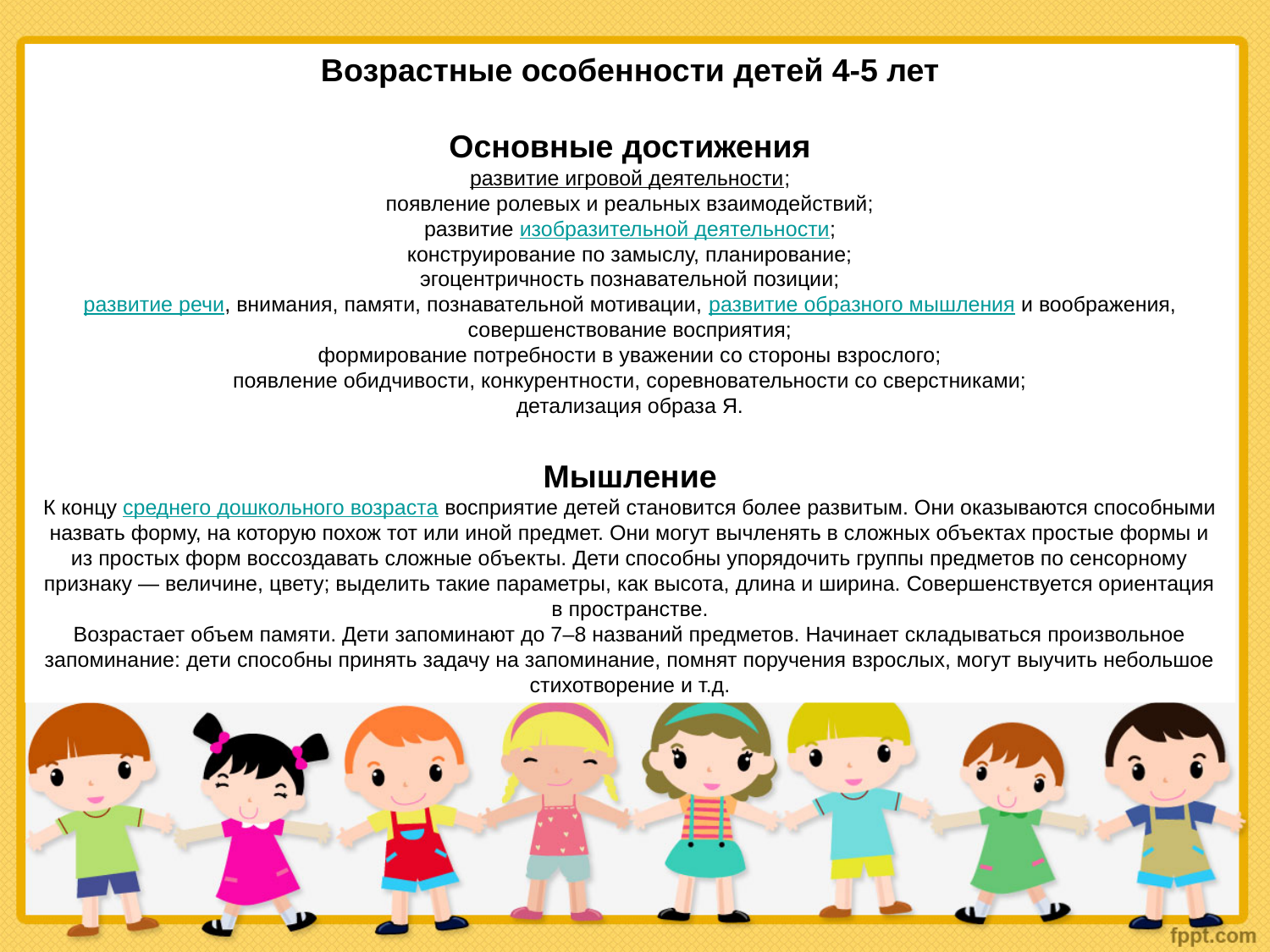

Возрастные особенности детей 4-5 лет

Основные достижения
развитие игровой деятельности;
появление ролевых и реальных взаимодействий;
развитие изобразительной деятельности;
конструирование по замыслу, планирование;
эгоцентричность познавательной позиции;
развитие речи, внимания, памяти, познавательной мотивации, развитие образного мышления и воображения, совершенствование восприятия;
формирование потребности в уважении со стороны взрослого;
появление обидчивости, конкурентности, соревновательности со сверстниками;
детализация образа Я.

Мышление
К концу среднего дошкольного возраста восприятие детей становится более развитым. Они оказываются способными назвать форму, на которую похож тот или иной предмет. Они могут вычленять в сложных объектах простые формы и из простых форм воссоздавать сложные объекты. Дети способны упорядочить группы предметов по сенсорному признаку — величине, цвету; выделить такие параметры, как высота, длина и ширина. Совершенствуется ориентация в пространстве.
Возрастает объем памяти. Дети запоминают до 7–8 названий предметов. Начинает складываться произвольное запоминание: дети способны принять задачу на запоминание, помнят поручения взрослых, могут выучить небольшое стихотворение и т.д.